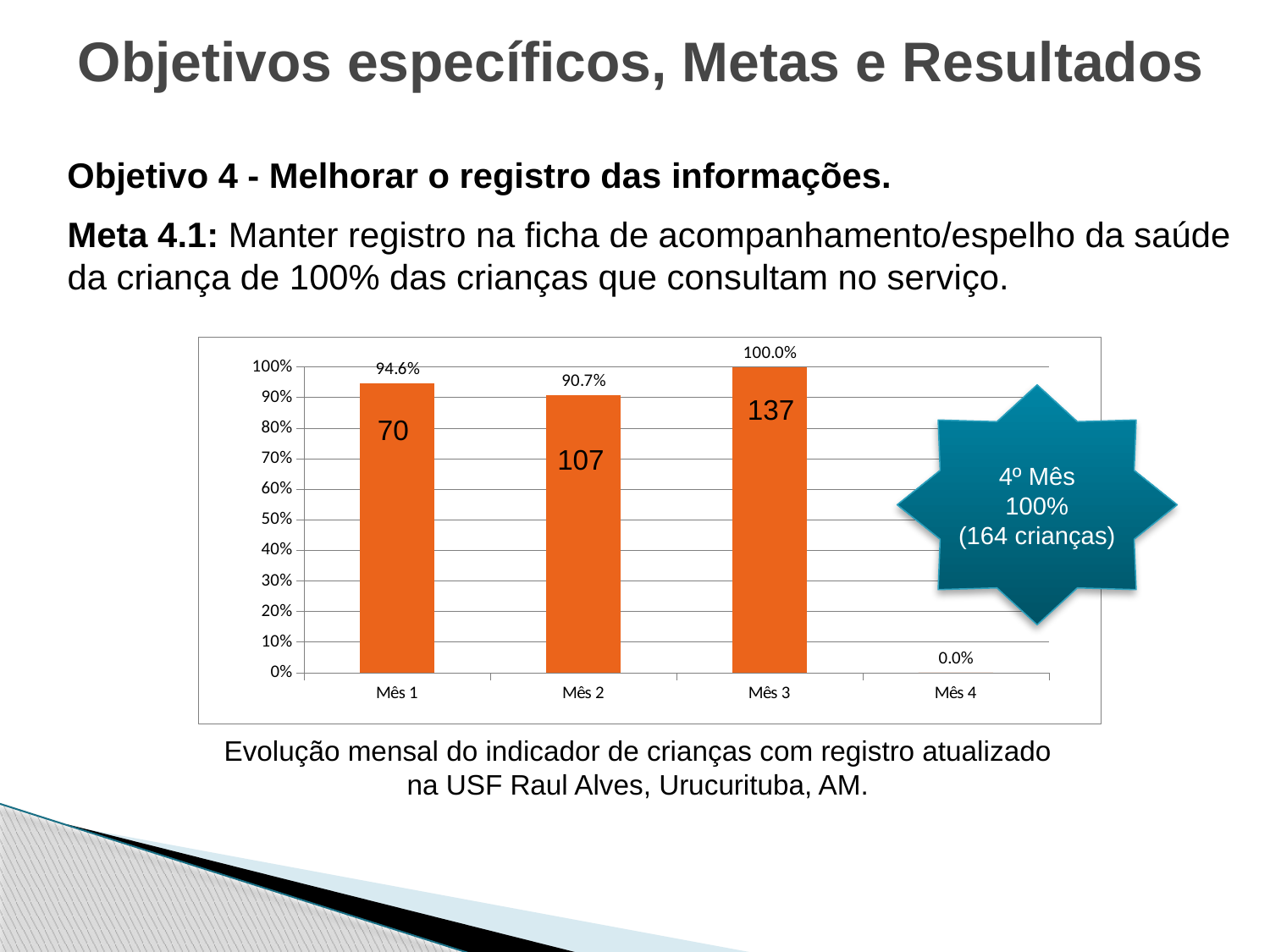

Objetivos específicos, Metas e Resultados

 Objetivo 4 - Melhorar o registro das informações.

Meta 4.1: Manter registro na ficha de acompanhamento/espelho da saúde da criança de 100% das crianças que consultam no serviço.

### Chart

| Category | Proporção de crianças com registro atualizado |
|---|---|
| Mês 1 | 0.945945945945942 |
| Mês 2 | 0.906779661016949 |
| Mês 3 | 1.0 |
| Mês 4 | 0.0 |
4º Mês
100%
(164 crianças)
137
70
107
Evolução mensal do indicador de crianças com registro atualizado
na USF Raul Alves, Urucurituba, AM.